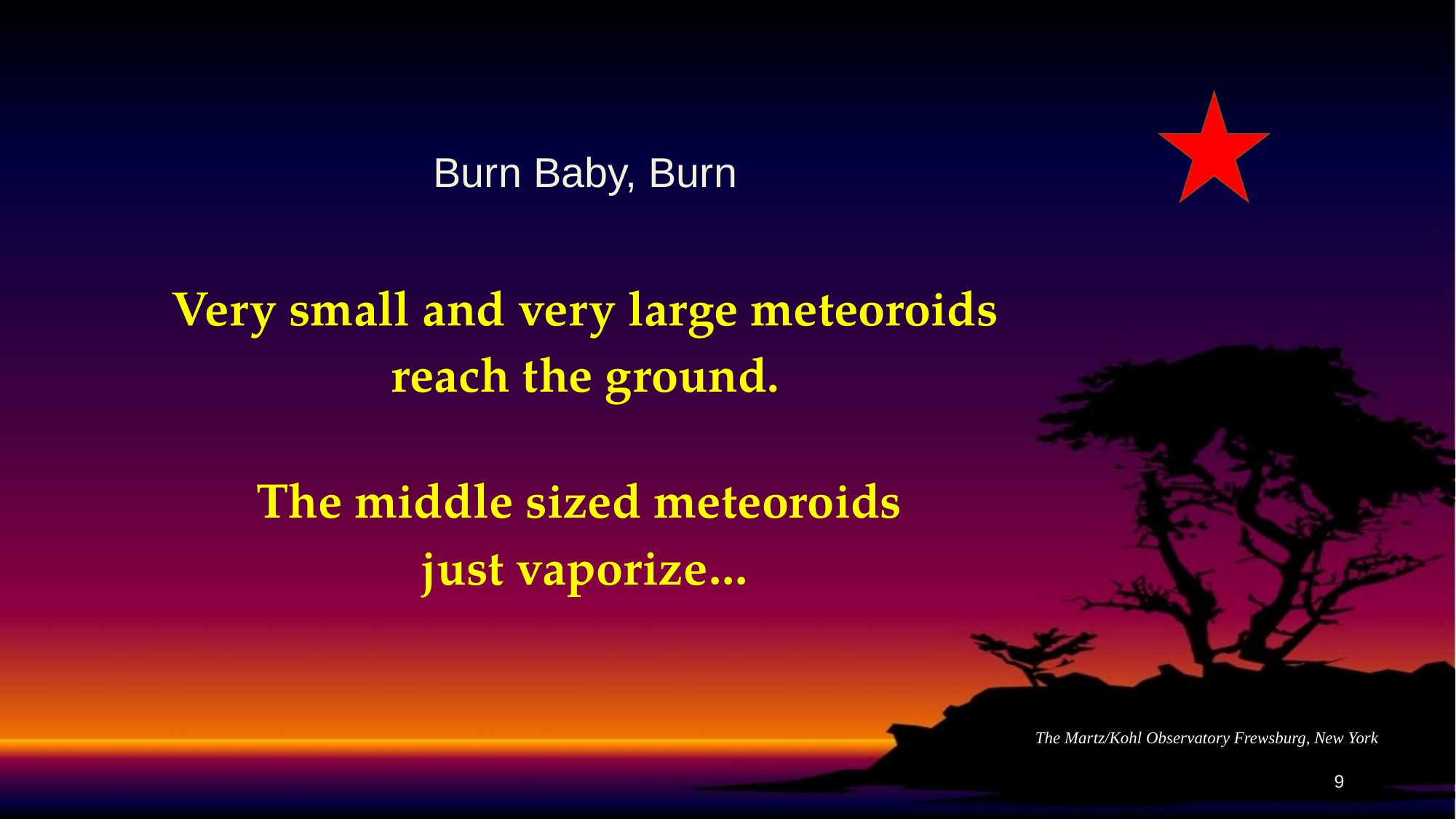

# Burn Baby, Burn

Very small and very large meteoroids
reach the ground.

The middle sized meteoroids
just vaporize…

The Martz/Kohl Observatory Frewsburg, New York
9